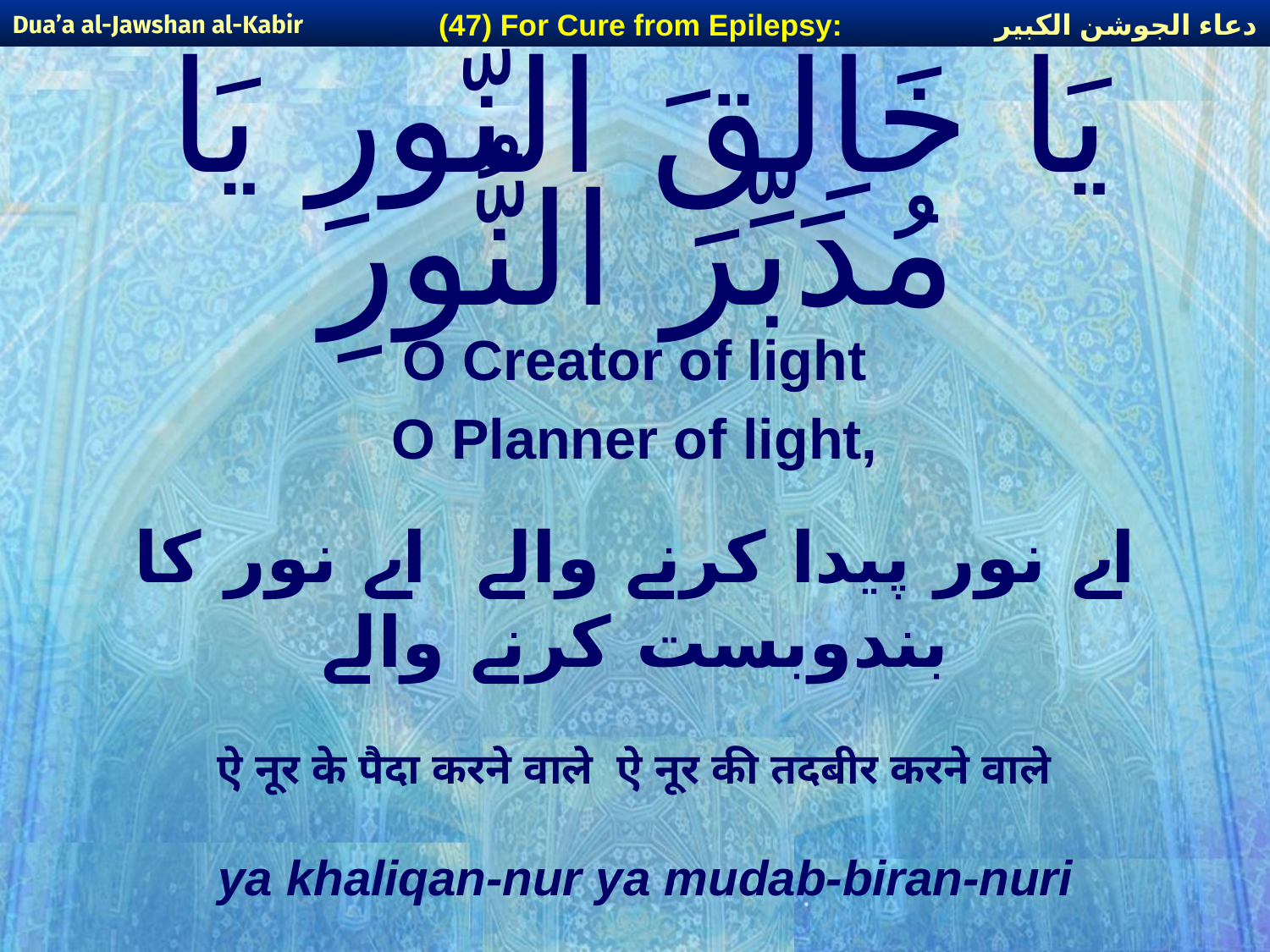

دعاء الجوشن الكبير
(47) For Cure from Epilepsy:
Dua’a al-Jawshan al-Kabir
# يَا خَاِلقَ النُّورِ يَا مُدَبِّرَ النُّورِ
O Creator of light
O Planner of light,
اے نور پیدا کرنے والے  اے نور کا بندوبست کرنے والے
ऐ नूर के पैदा करने वाले  ऐ नूर की तदबीर करने वाले
ya khaliqan-nur ya mudab-biran-nuri